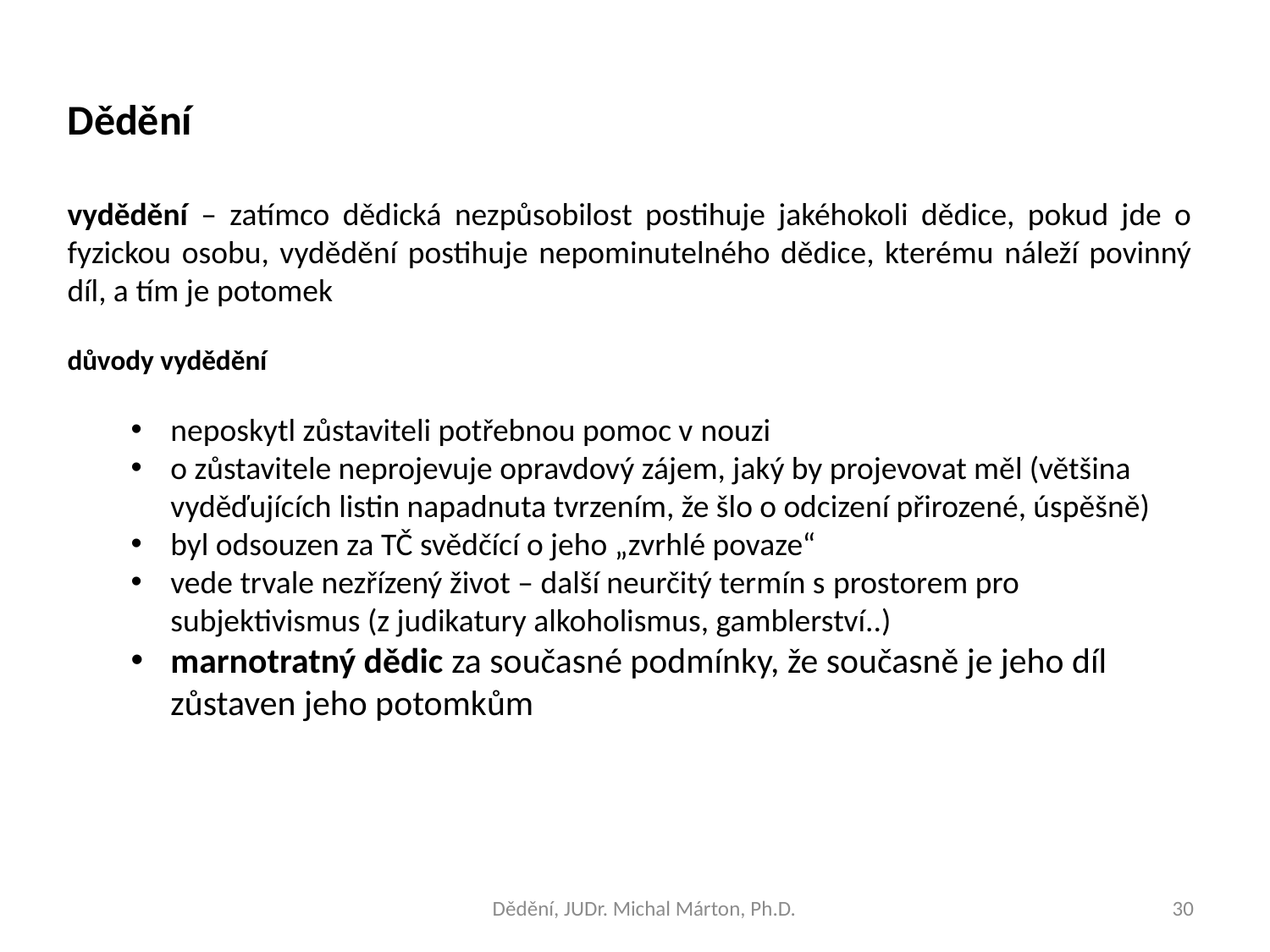

Dědění

vydědění – zatímco dědická nezpůsobilost postihuje jakéhokoli dědice, pokud jde o fyzickou osobu, vydědění postihuje nepominutelného dědice, kterému náleží povinný díl, a tím je potomek

důvody vydědění

neposkytl zůstaviteli potřebnou pomoc v nouzi
o zůstavitele neprojevuje opravdový zájem, jaký by projevovat měl (většina vyděďujících listin napadnuta tvrzením, že šlo o odcizení přirozené, úspěšně)
byl odsouzen za TČ svědčící o jeho „zvrhlé povaze“
vede trvale nezřízený život – další neurčitý termín s prostorem pro subjektivismus (z judikatury alkoholismus, gamblerství..)
marnotratný dědic za současné podmínky, že současně je jeho díl zůstaven jeho potomkům

Dědění, JUDr. Michal Márton, Ph.D.
30